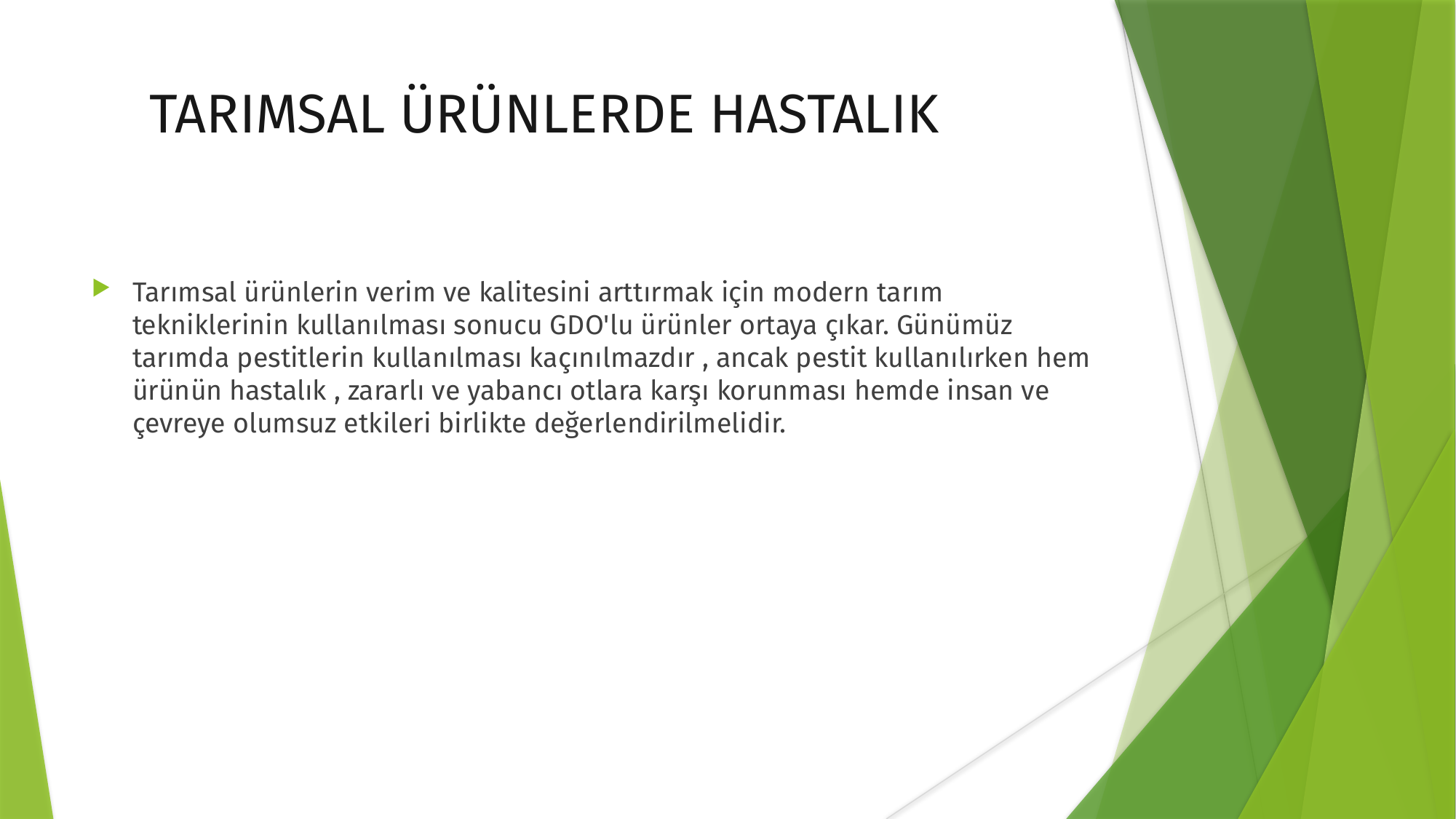

TARIMSAL ÜRÜNLERDE HASTALIK
Tarımsal ürünlerin verim ve kalitesini arttırmak için modern tarım tekniklerinin kullanılması sonucu GDO'lu ürünler ortaya çıkar. Günümüz tarımda pestitlerin kullanılması kaçınılmazdır , ancak pestit kullanılırken hem ürünün hastalık , zararlı ve yabancı otlara karşı korunması hemde insan ve çevreye olumsuz etkileri birlikte değerlendirilmelidir.